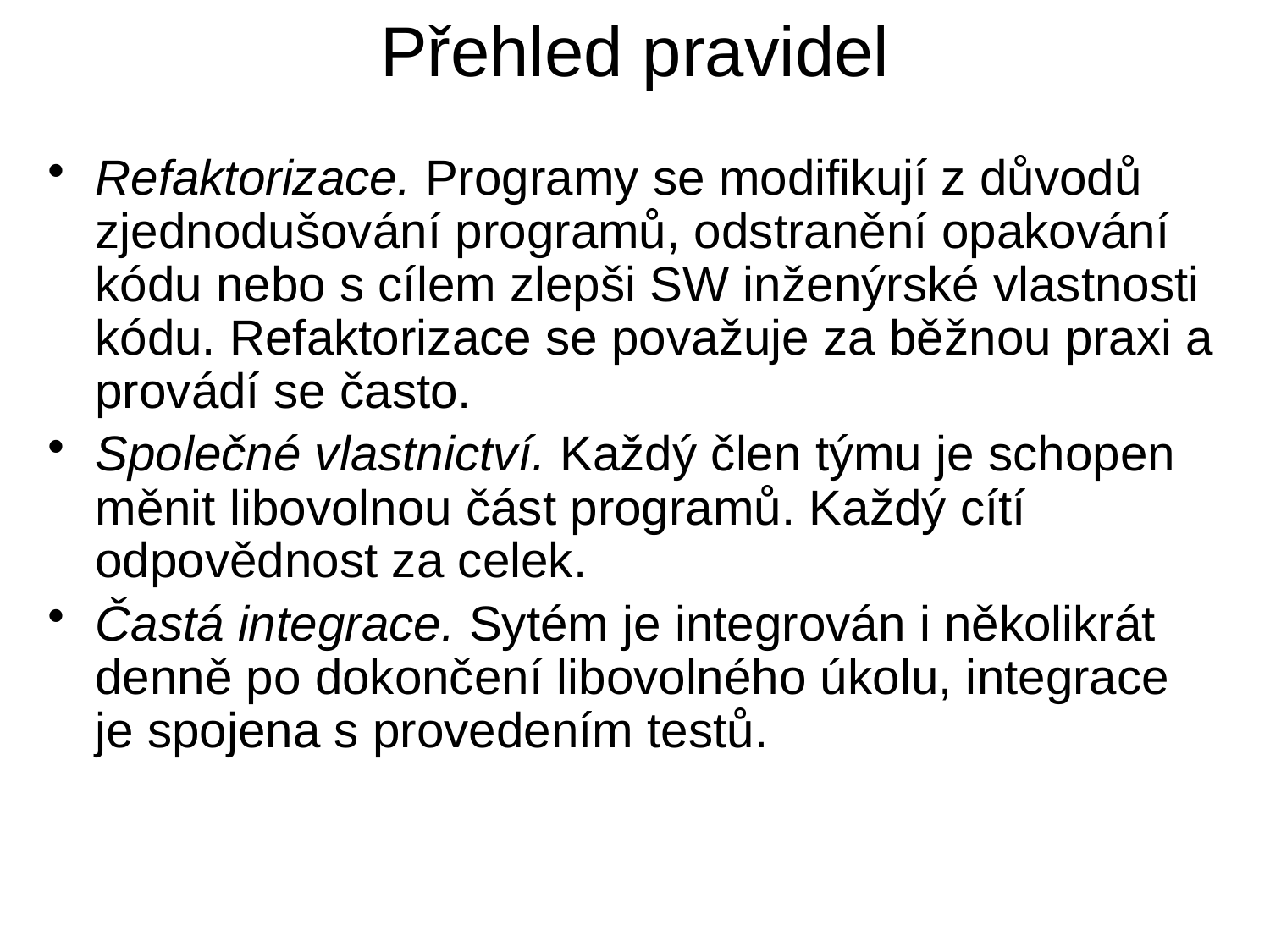

# Přehled pravidel
Refaktorizace. Programy se modifikují z důvodů zjednodušování programů, odstranění opakování kódu nebo s cílem zlepši SW inženýrské vlastnosti kódu. Refaktorizace se považuje za běžnou praxi a provádí se často.
Společné vlastnictví. Každý člen týmu je schopen měnit libovolnou část programů. Každý cítí odpovědnost za celek.
Častá integrace. Sytém je integrován i několikrát denně po dokončení libovolného úkolu, integrace je spojena s provedením testů.